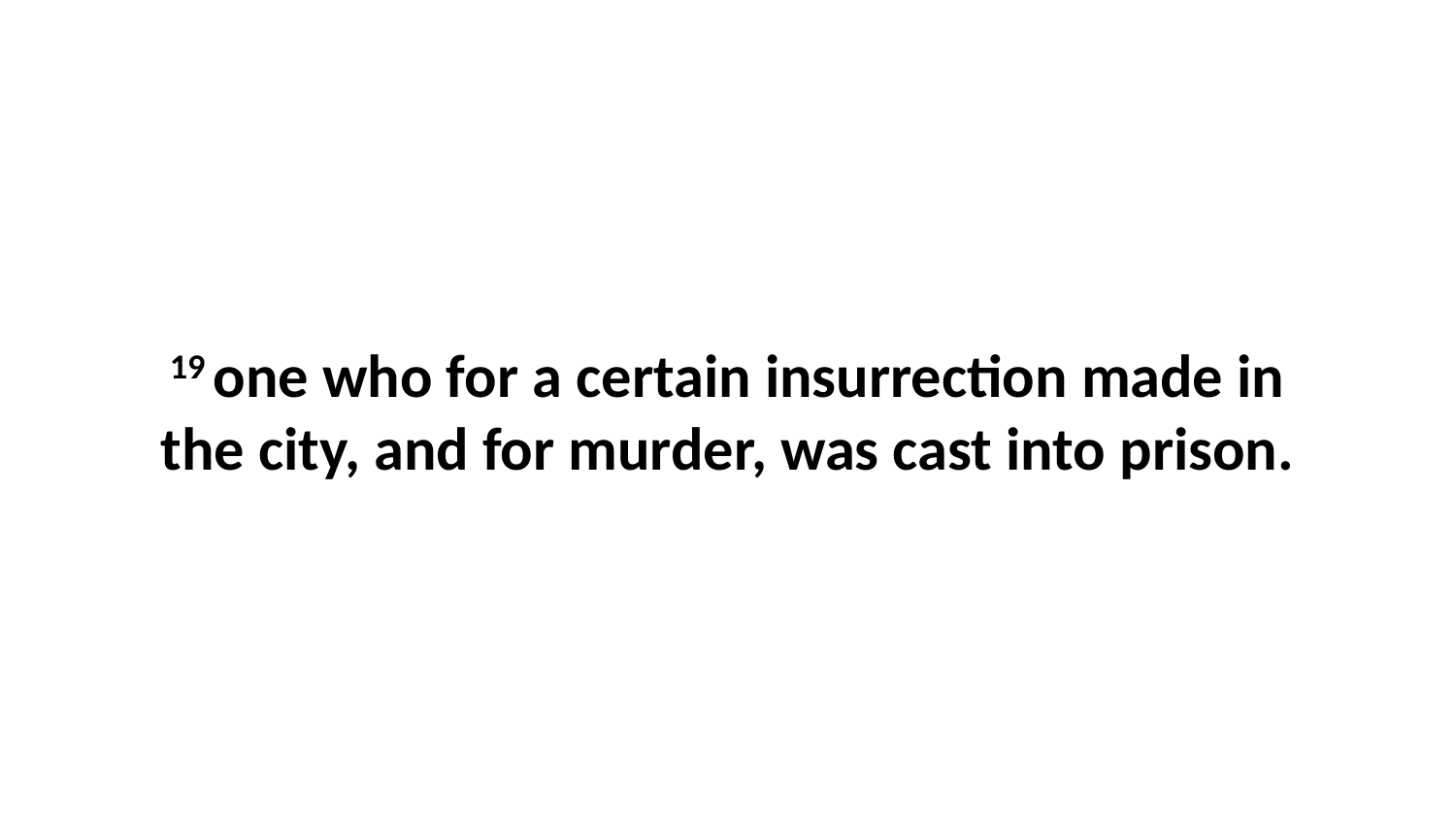

19 one who for a certain insurrection made in the city, and for murder, was cast into prison.